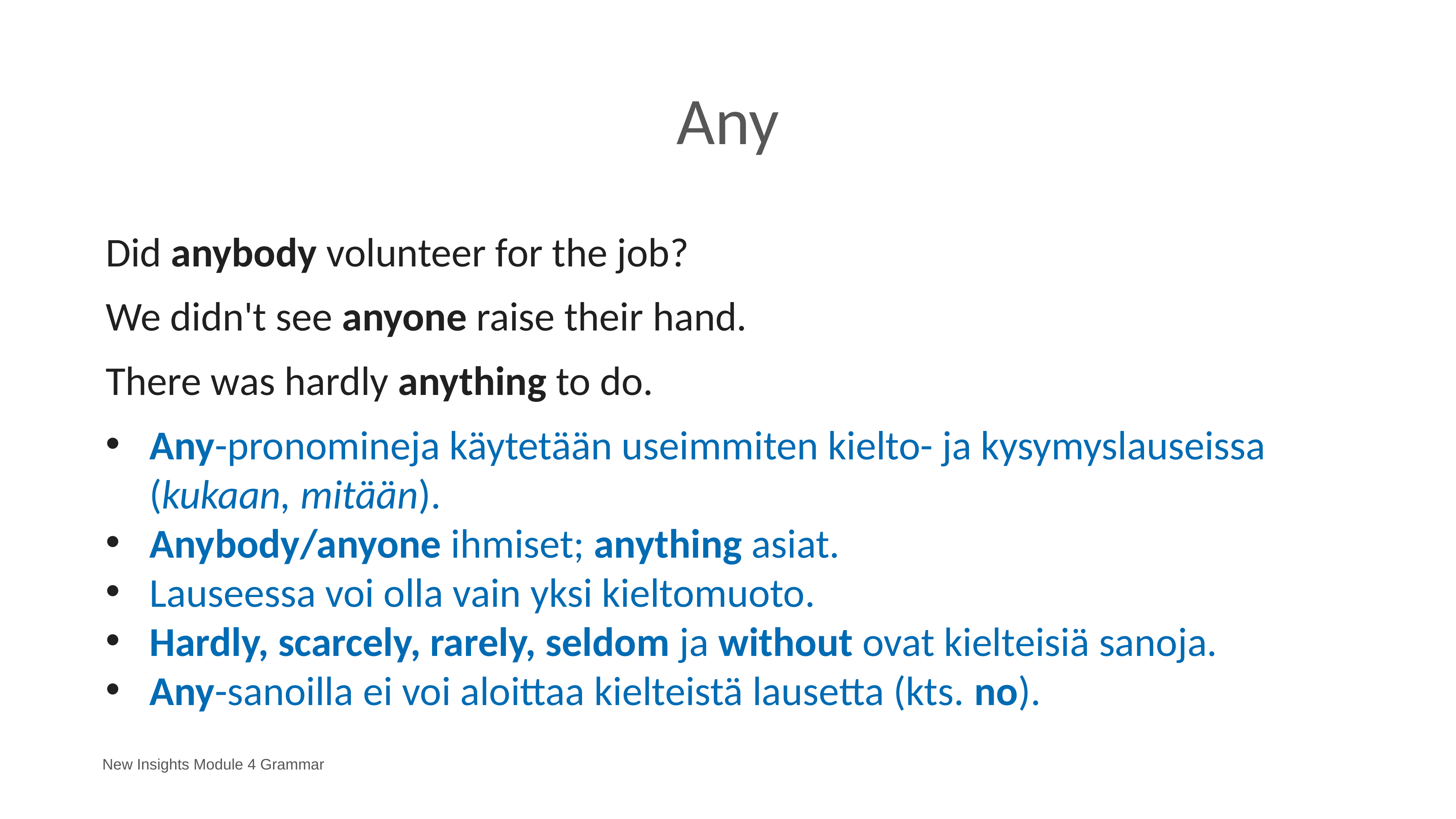

# Any
Did anybody volunteer for the job?
We didn't see anyone raise their hand.
There was hardly anything to do.
Any-pronomineja käytetään useimmiten kielto- ja kysymyslauseissa 	(kukaan, mitään).
Anybody/anyone ihmiset; anything asiat.
Lauseessa voi olla vain yksi kieltomuoto.
Hardly, scarcely, rarely, seldom ja without ovat kielteisiä sanoja.
Any-sanoilla ei voi aloittaa kielteistä lausetta (kts. no).
New Insights Module 4 Grammar